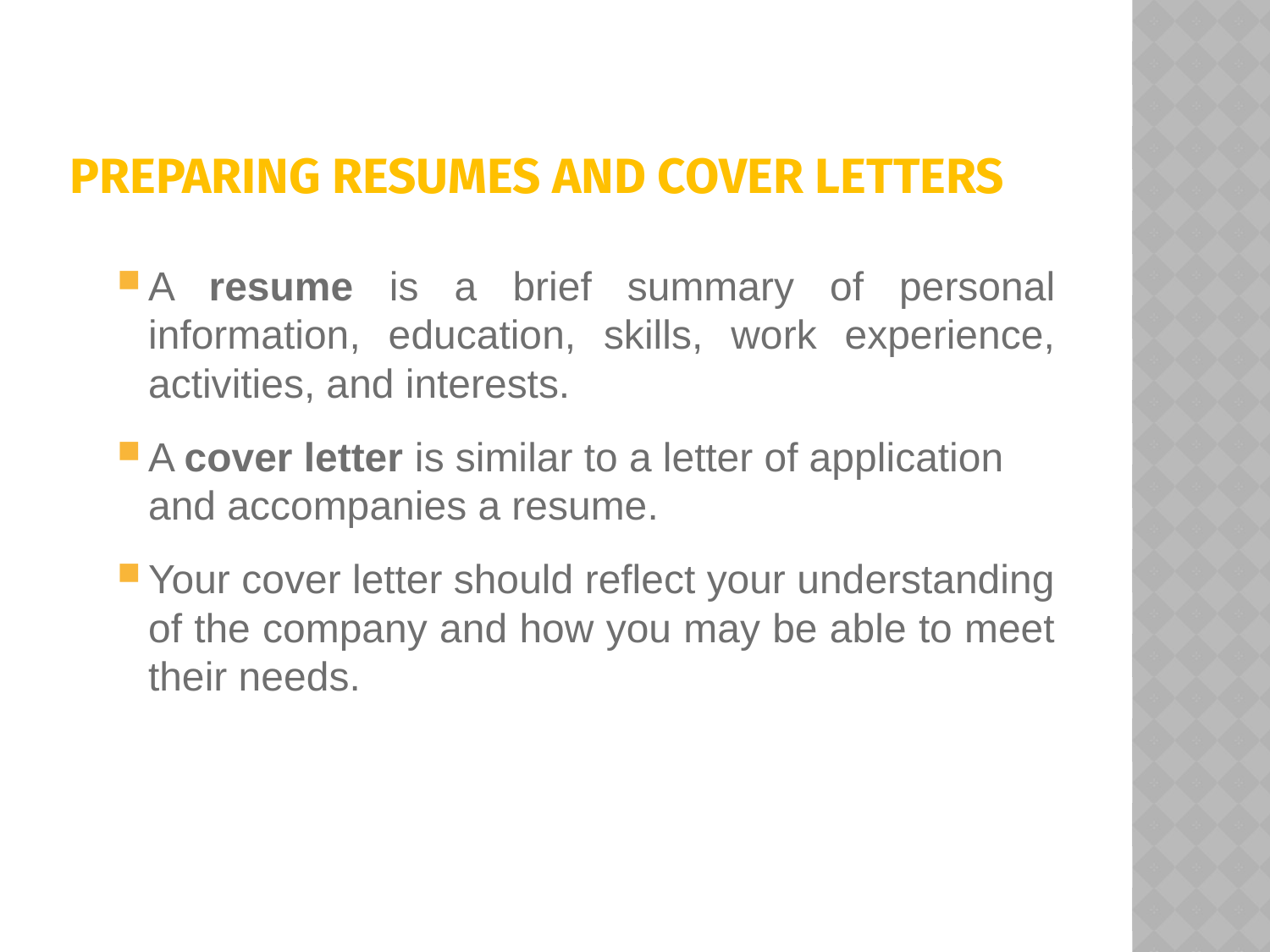

# Preparing Resumes and Cover Letters
A resume is a brief summary of personal information, education, skills, work experience, activities, and interests.
A cover letter is similar to a letter of application and accompanies a resume.
Your cover letter should reflect your understanding of the company and how you may be able to meet their needs.